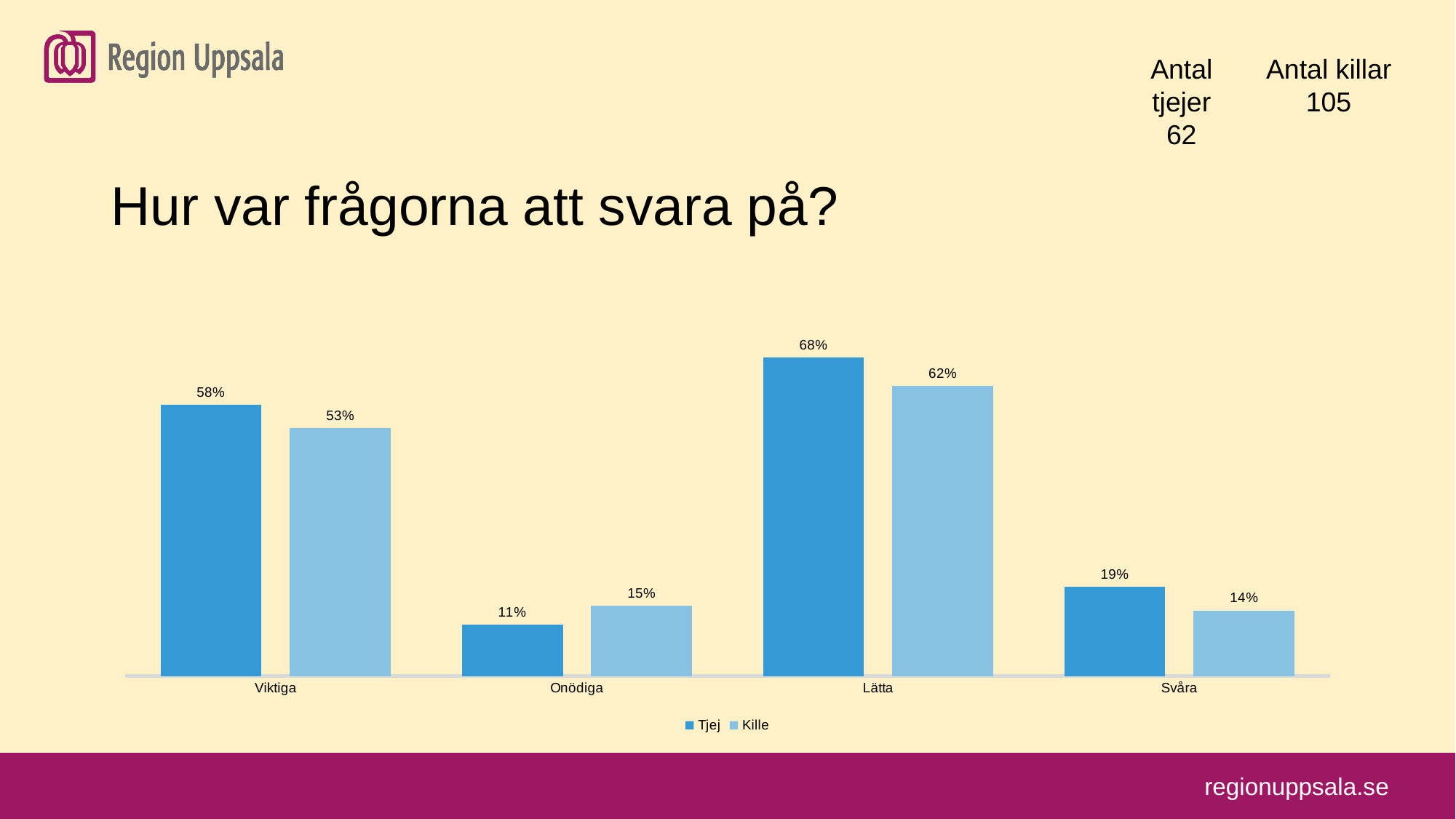

#
Antal tjejer
62
Antal killar
105
Hur var frågorna att svara på?

### Chart

| Category | Tjej | Kille |
|---|---|---|
| Viktiga | 0.58 | 0.53 |
| Onödiga | 0.11 | 0.15 |
| Lätta | 0.68 | 0.62 |
| Svåra | 0.19 | 0.14 |